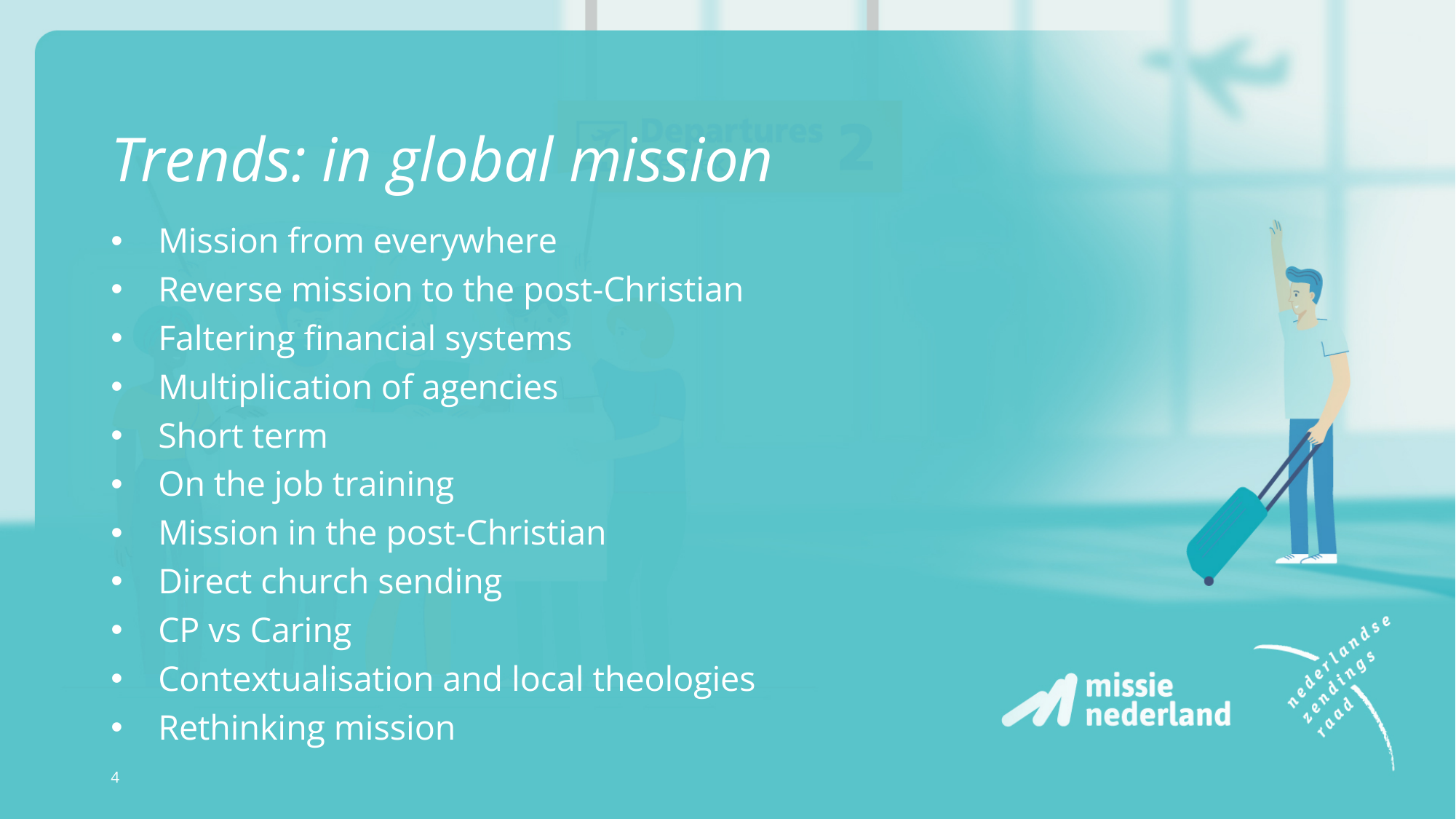

# Trends: in global mission
Mission from everywhere
Reverse mission to the post-Christian
Faltering financial systems
Multiplication of agencies
Short term
On the job training
Mission in the post-Christian
Direct church sending
CP vs Caring
Contextualisation and local theologies
Rethinking mission
4